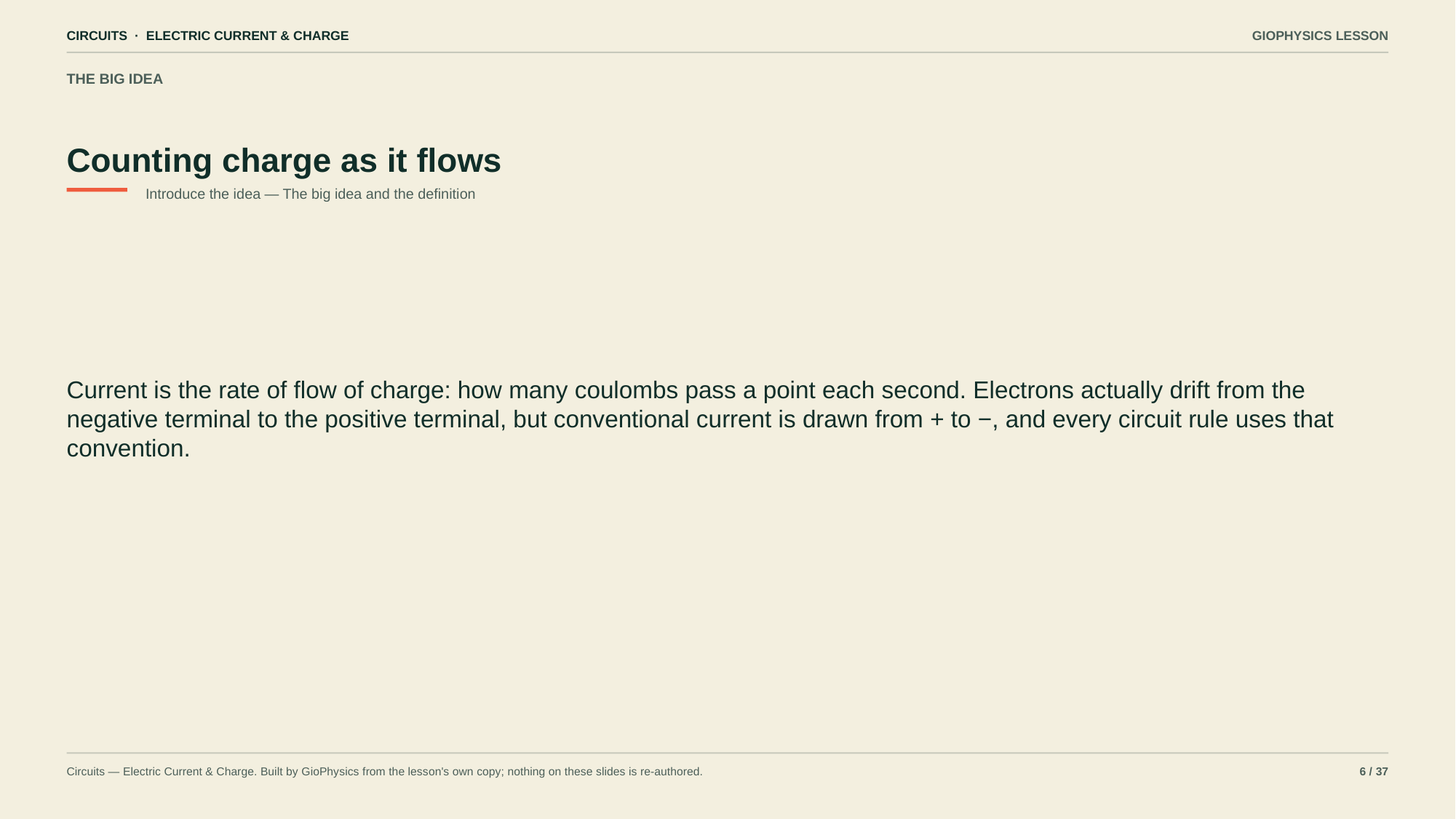

CIRCUITS  ·  ELECTRIC CURRENT & CHARGE
GIOPHYSICS LESSON

THE BIG IDEA
Counting charge as it flows
Introduce the idea — The big idea and the definition

Current is the rate of flow of charge: how many coulombs pass a point each second. Electrons actually drift from the negative terminal to the positive terminal, but conventional current is drawn from + to −, and every circuit rule uses that convention.

Circuits — Electric Current & Charge. Built by GioPhysics from the lesson's own copy; nothing on these slides is re-authored.
6 / 37